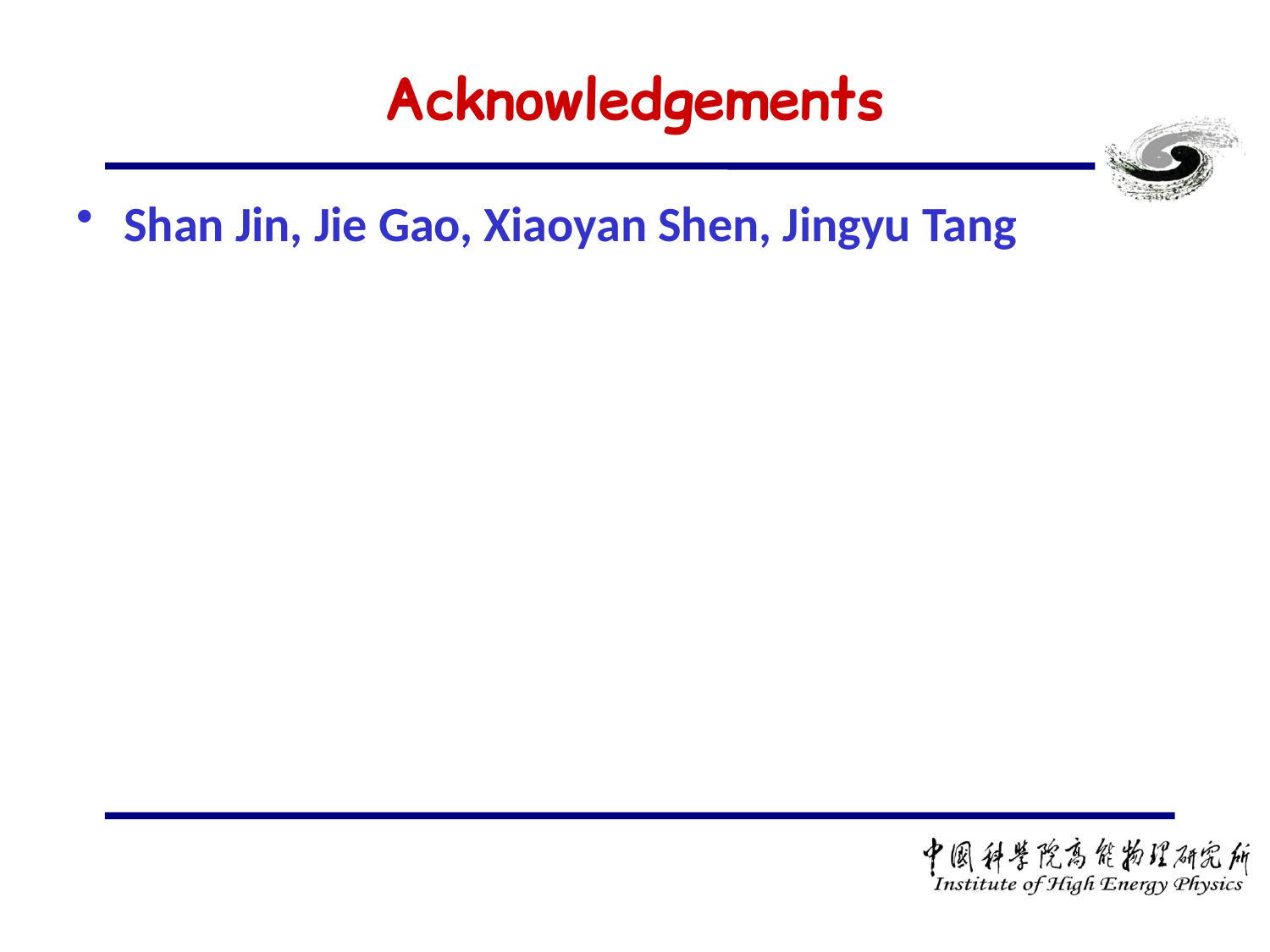

# Acknowledgements
Shan Jin, Jie Gao, Xiaoyan Shen, Jingyu Tang